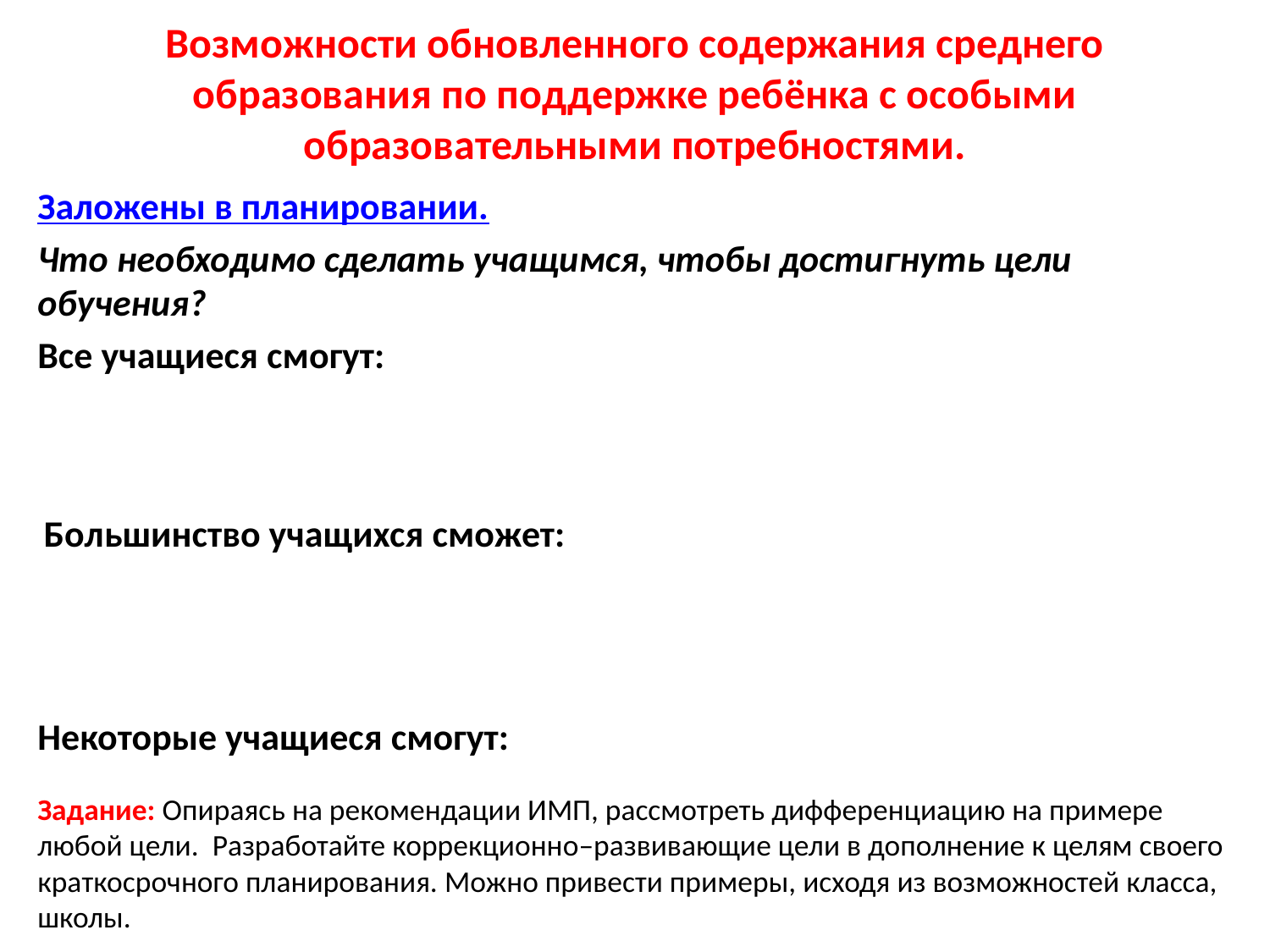

# Возможности обновленного содержания среднего образования по поддержке ребёнка с особыми образовательными потребностями.
Заложены в планировании.
Что необходимо сделать учащимся, чтобы достигнуть цели обучения?
Все учащиеся смогут:

 Большинство учащихся сможет:

Некоторые учащиеся смогут:

Задание: Опираясь на рекомендации ИМП, рассмотреть дифференциацию на примере любой цели.  Разработайте коррекционно–развивающие цели в дополнение к целям своего краткосрочного планирования. Можно привести примеры, исходя из возможностей класса, школы.